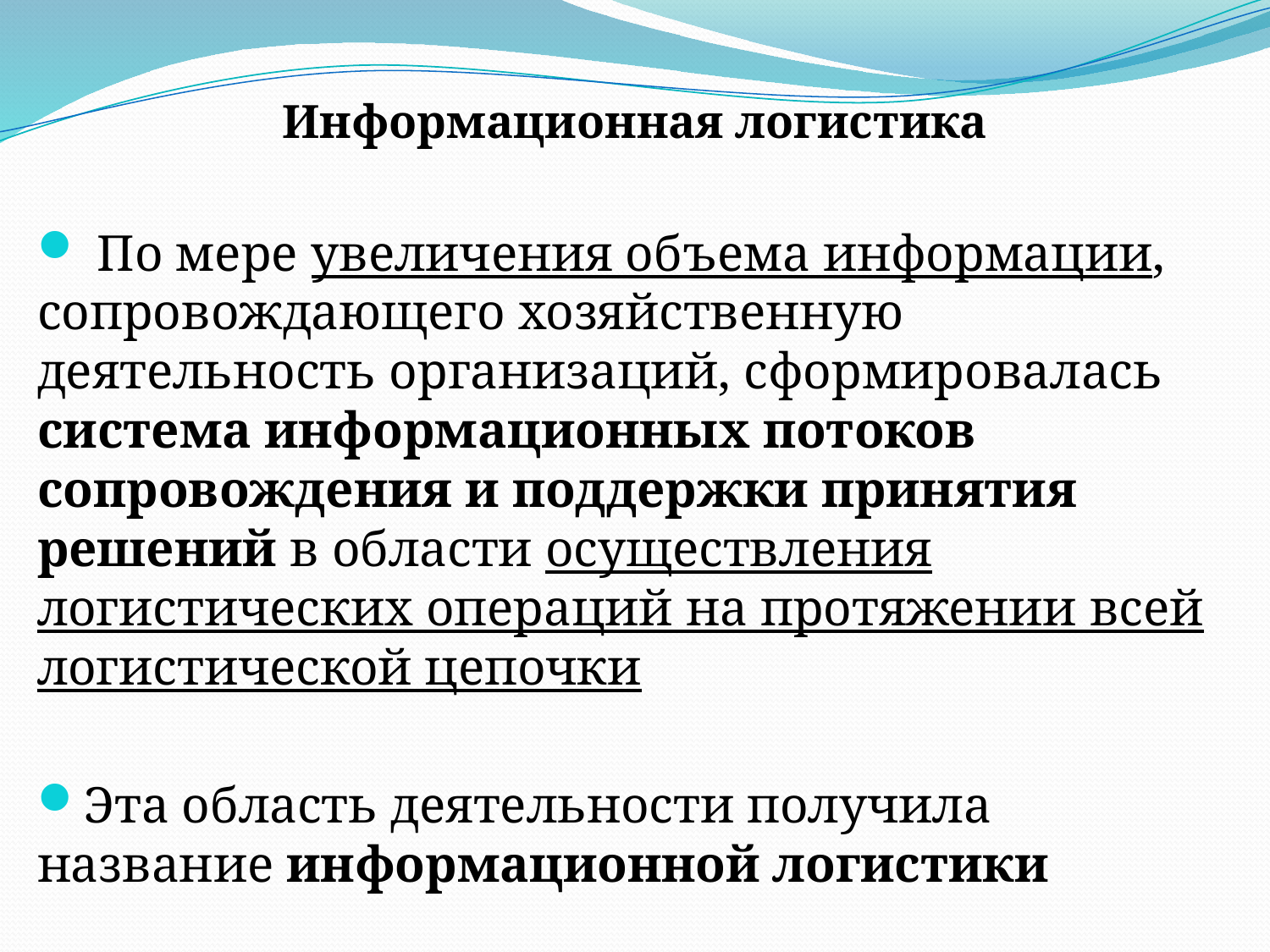

Информационная логистика

 По мере увеличения объема информации, сопровождающего хозяйственную деятельность организаций, сформировалась система информационных потоков сопровождения и поддержки принятия решений в области осуществления логистических операций на протяжении всей логистической цепочки

Эта область деятельности получила название информационной логистики